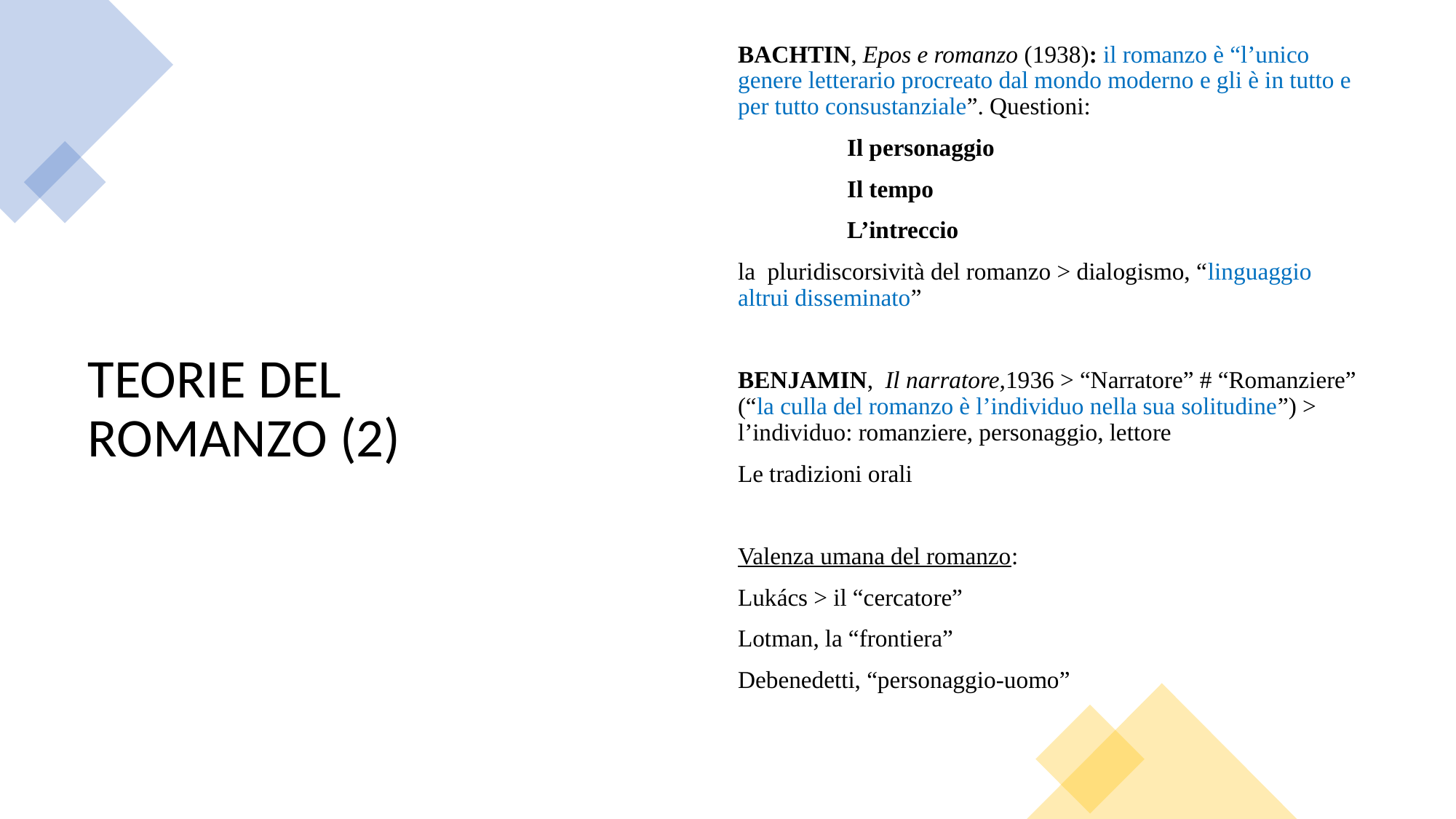

BACHTIN, Epos e romanzo (1938): il romanzo è “l’unico genere letterario procreato dal mondo moderno e gli è in tutto e per tutto consustanziale”. Questioni:
	Il personaggio
	Il tempo
	L’intreccio
la  pluridiscorsività del romanzo > dialogismo, “linguaggio altrui disseminato”

BENJAMIN,  Il narratore,1936 > “Narratore” # “Romanziere” (“la culla del romanzo è l’individuo nella sua solitudine”) > l’individuo: romanziere, personaggio, lettore
Le tradizioni orali

Valenza umana del romanzo:
Lukács > il “cercatore”
Lotman, la “frontiera”
Debenedetti, “personaggio-uomo”

# TEORIE DEL ROMANZO (2)